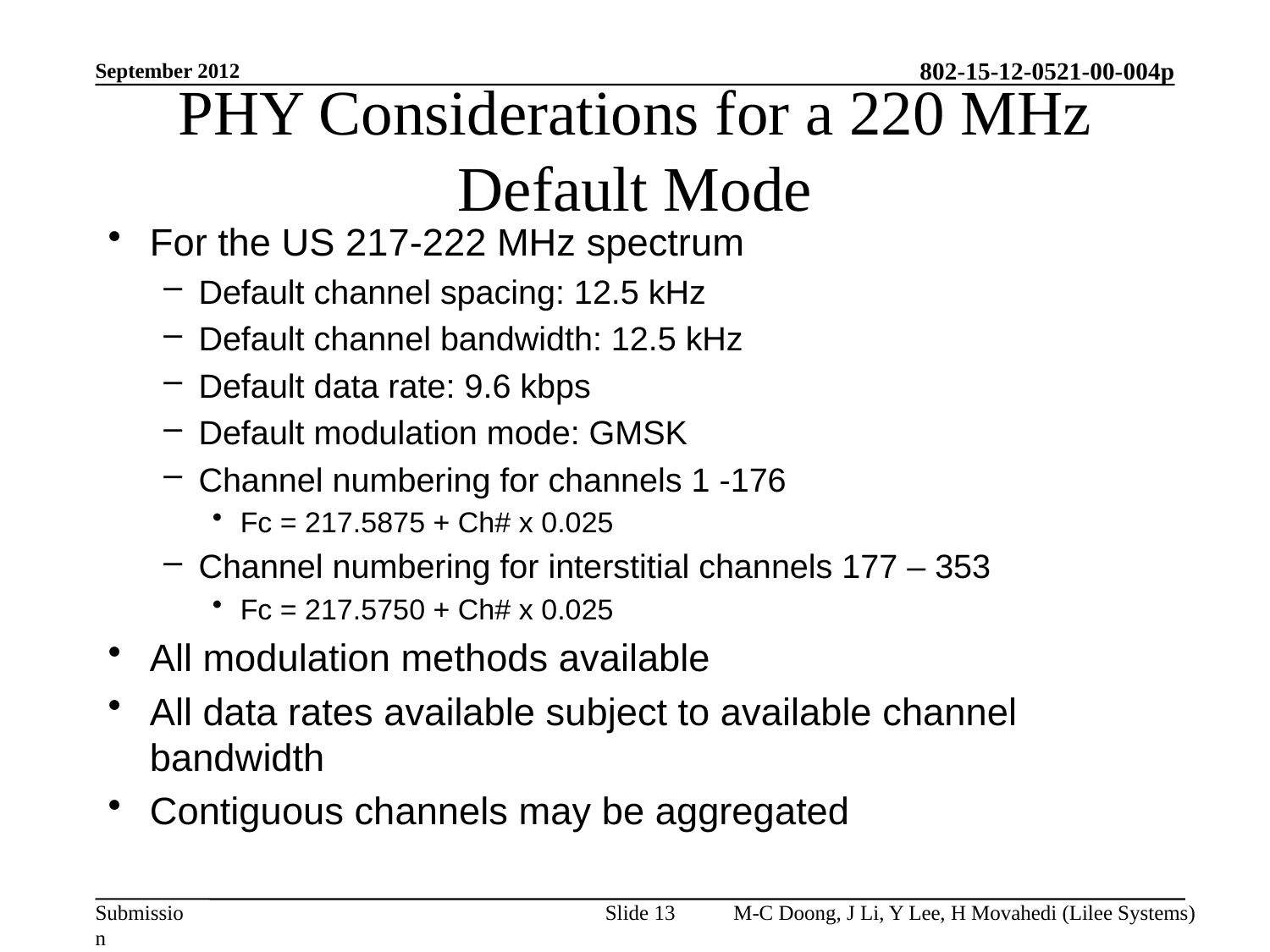

September 2012
# PHY Considerations for a 220 MHz Default Mode
For the US 217-222 MHz spectrum
Default channel spacing: 12.5 kHz
Default channel bandwidth: 12.5 kHz
Default data rate: 9.6 kbps
Default modulation mode: GMSK
Channel numbering for channels 1 -176
Fc = 217.5875 + Ch# x 0.025
Channel numbering for interstitial channels 177 – 353
Fc = 217.5750 + Ch# x 0.025
All modulation methods available
All data rates available subject to available channel bandwidth
Contiguous channels may be aggregated
Slide 13
M-C Doong, J Li, Y Lee, H Movahedi (Lilee Systems)